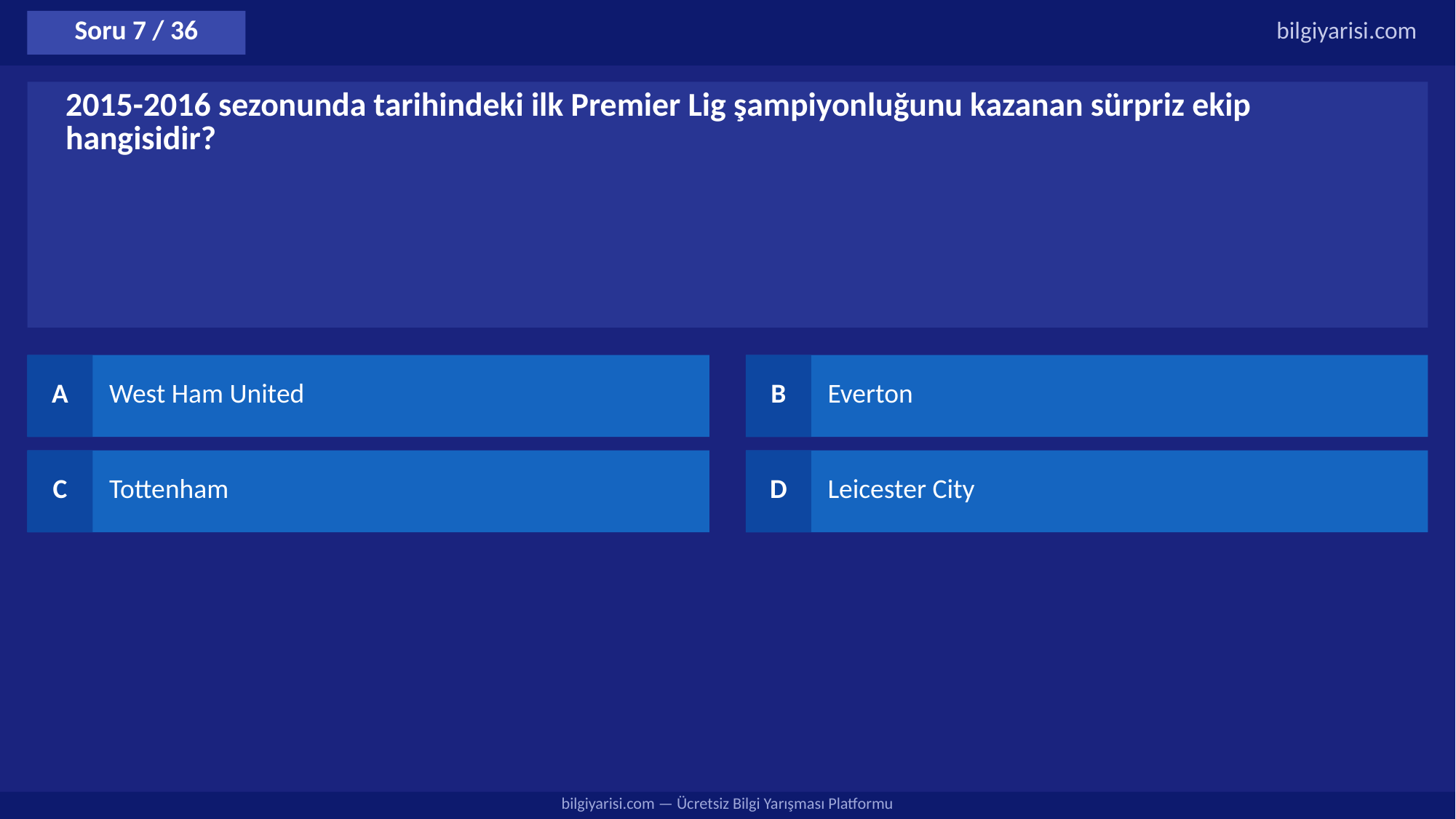

Soru 7 / 36
bilgiyarisi.com

2015-2016 sezonunda tarihindeki ilk Premier Lig şampiyonluğunu kazanan sürpriz ekip hangisidir?

A
West Ham United

B
Everton

C
Tottenham

D
Leicester City
bilgiyarisi.com — Ücretsiz Bilgi Yarışması Platformu